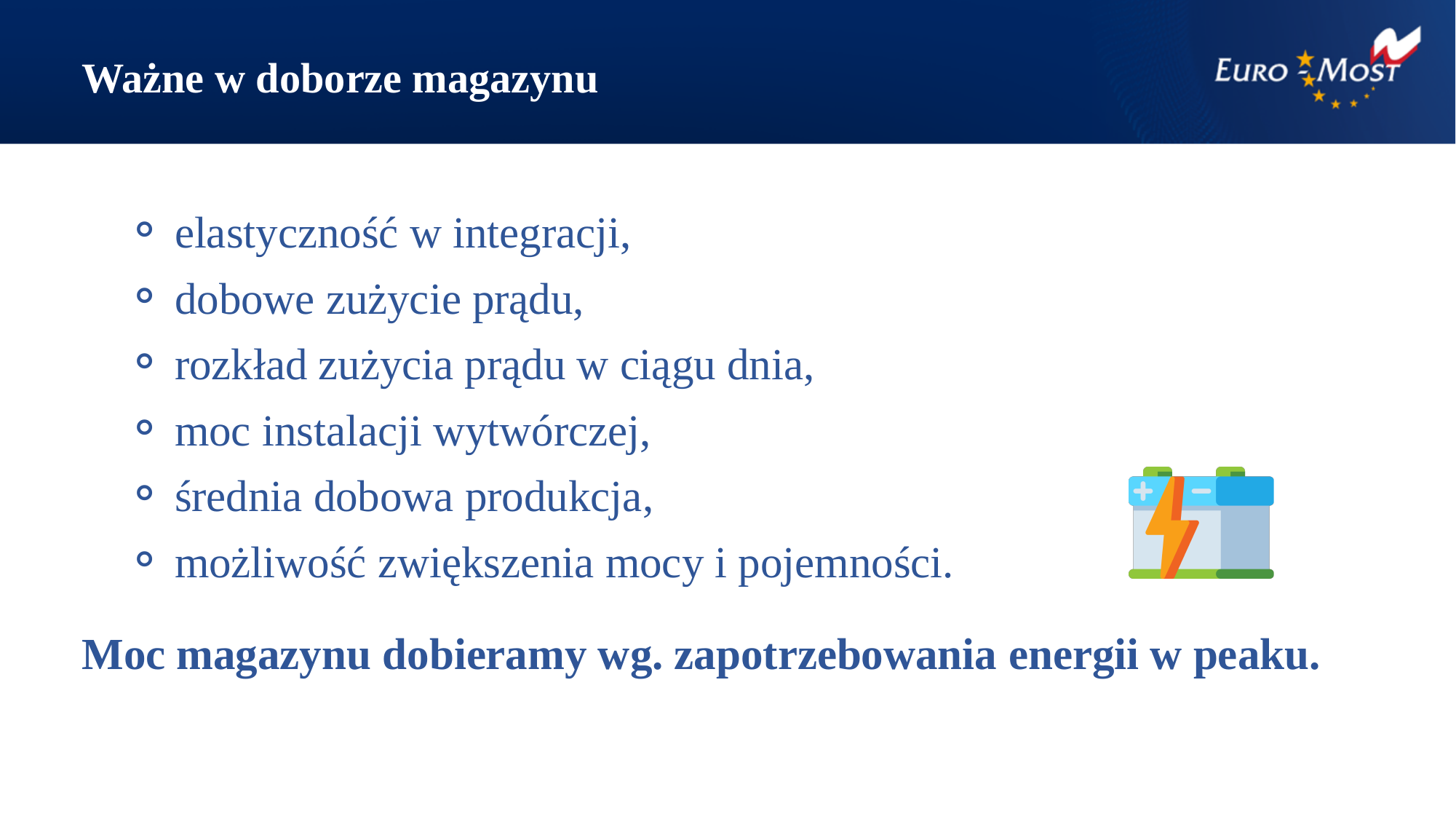

Ważne w doborze magazynu
 elastyczność w integracji,
 dobowe zużycie prądu,
 rozkład zużycia prądu w ciągu dnia,
 moc instalacji wytwórczej,
 średnia dobowa produkcja,
 możliwość zwiększenia mocy i pojemności.

Moc magazynu dobieramy wg. zapotrzebowania energii w peaku.